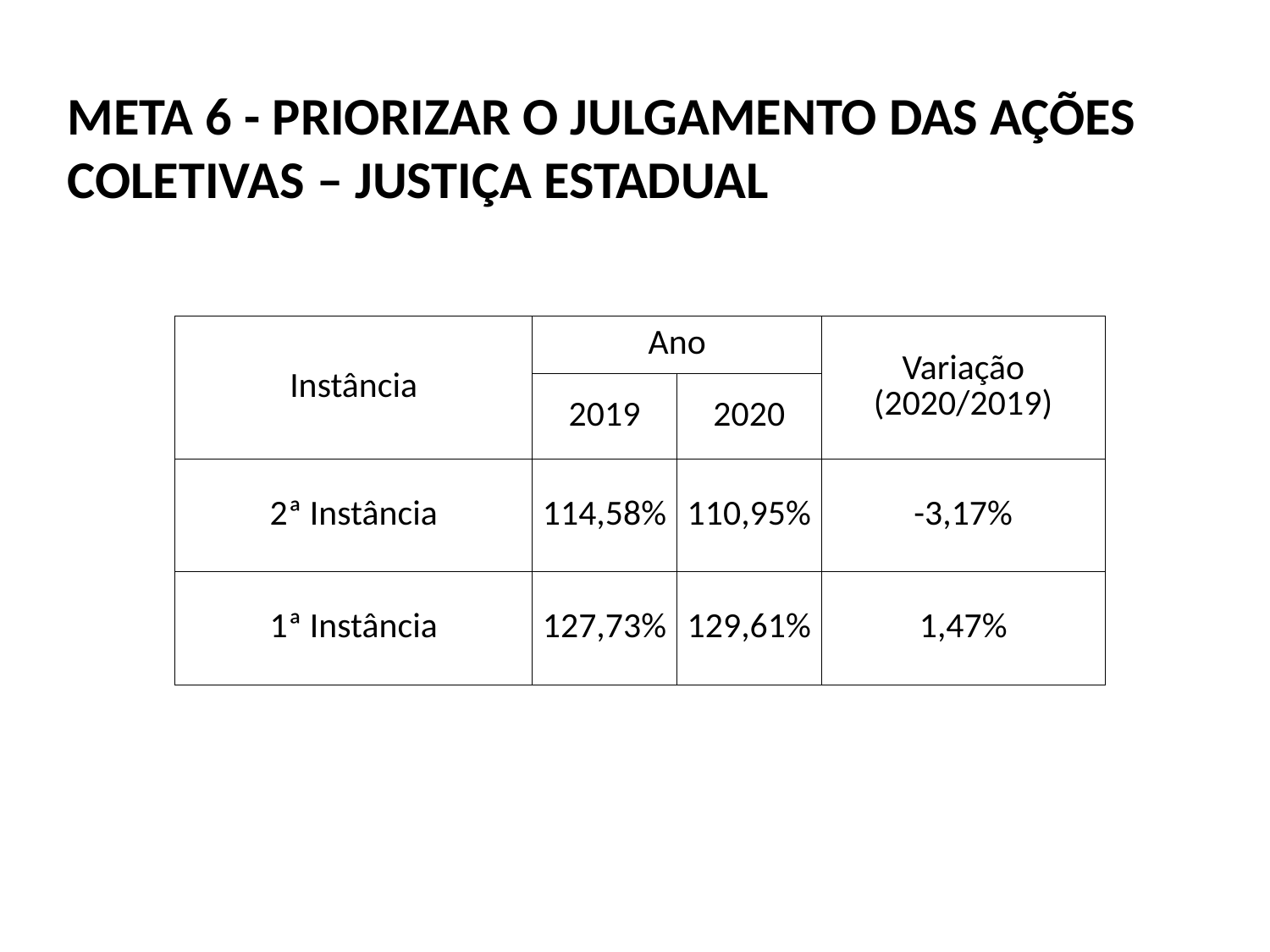

META 6 - PRIORIZAR O JULGAMENTO DAS AÇÕES COLETIVAS – JUSTIÇA ESTADUAL
| Instância | Ano |  | Variação (2020/2019) |
| --- | --- | --- | --- |
|  | 2019 | 2020 |  |
| 2ª Instância | 114,58% | 110,95% | -3,17% |
| 1ª Instância | 127,73% | 129,61% | 1,47% |